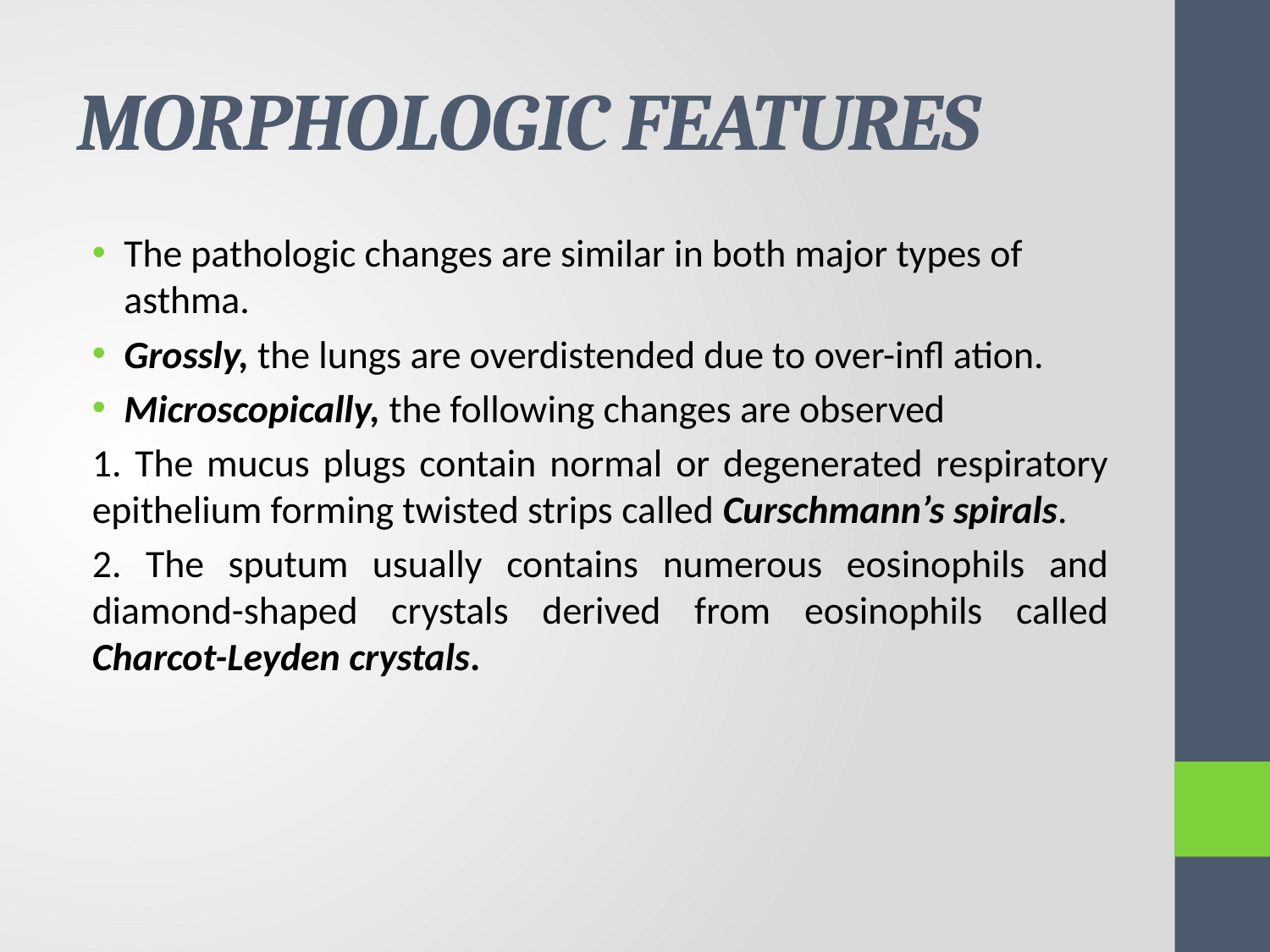

# MORPHOLOGIC FEATURES
The pathologic changes are similar in both major types of asthma.
Grossly, the lungs are overdistended due to over-infl ation.
Microscopically, the following changes are observed
1. The mucus plugs contain normal or degenerated respiratory epithelium forming twisted strips called Curschmann’s spirals.
2. The sputum usually contains numerous eosinophils and diamond-shaped crystals derived from eosinophils called Charcot-Leyden crystals.